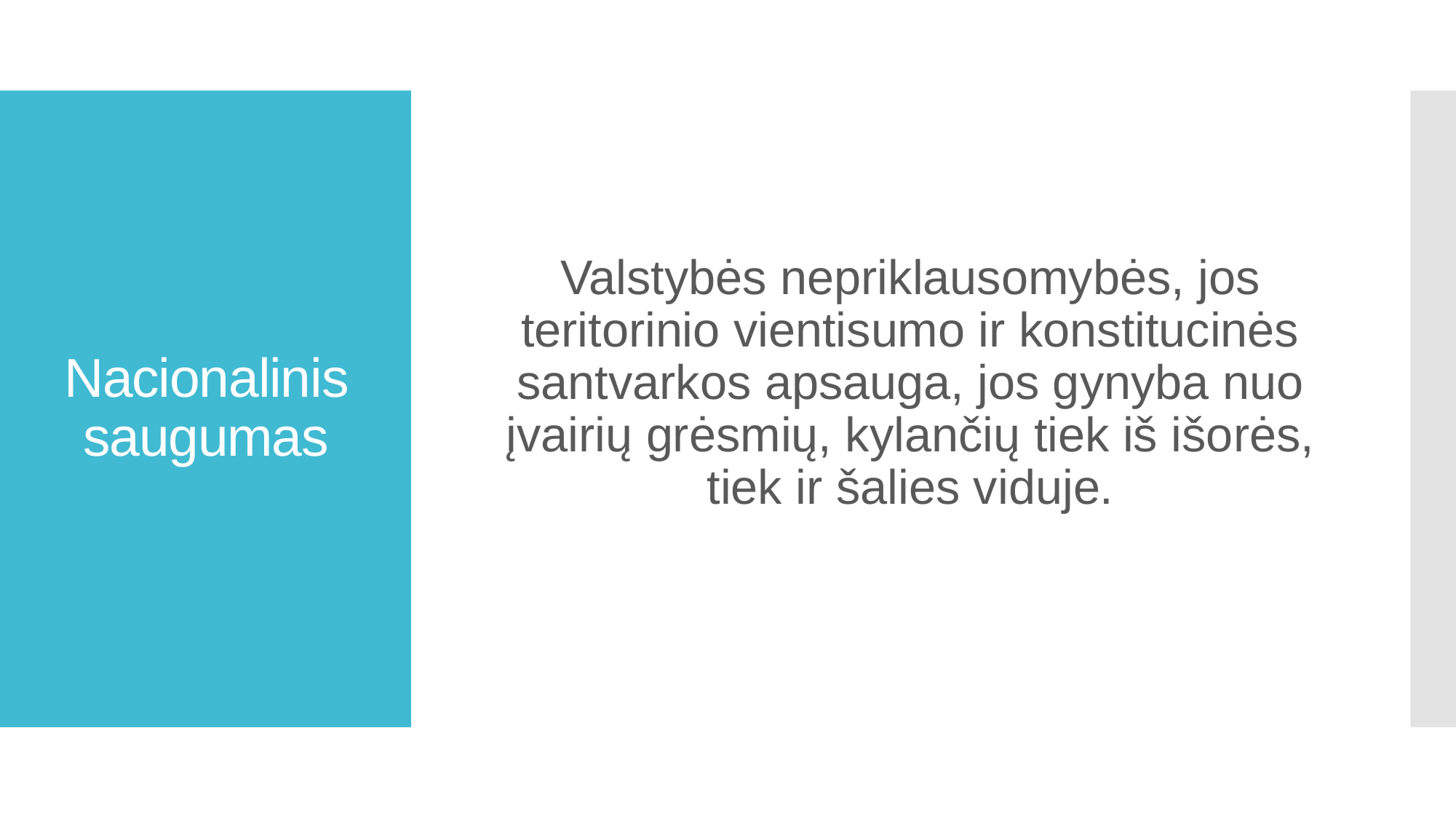

Valstybės nepriklausomybės, jos teritorinio vientisumo ir konstitucinės santvarkos apsauga, jos gynyba nuo įvairių grėsmių, kylančių tiek iš išorės, tiek ir šalies viduje.

# Nacionalinis saugumas